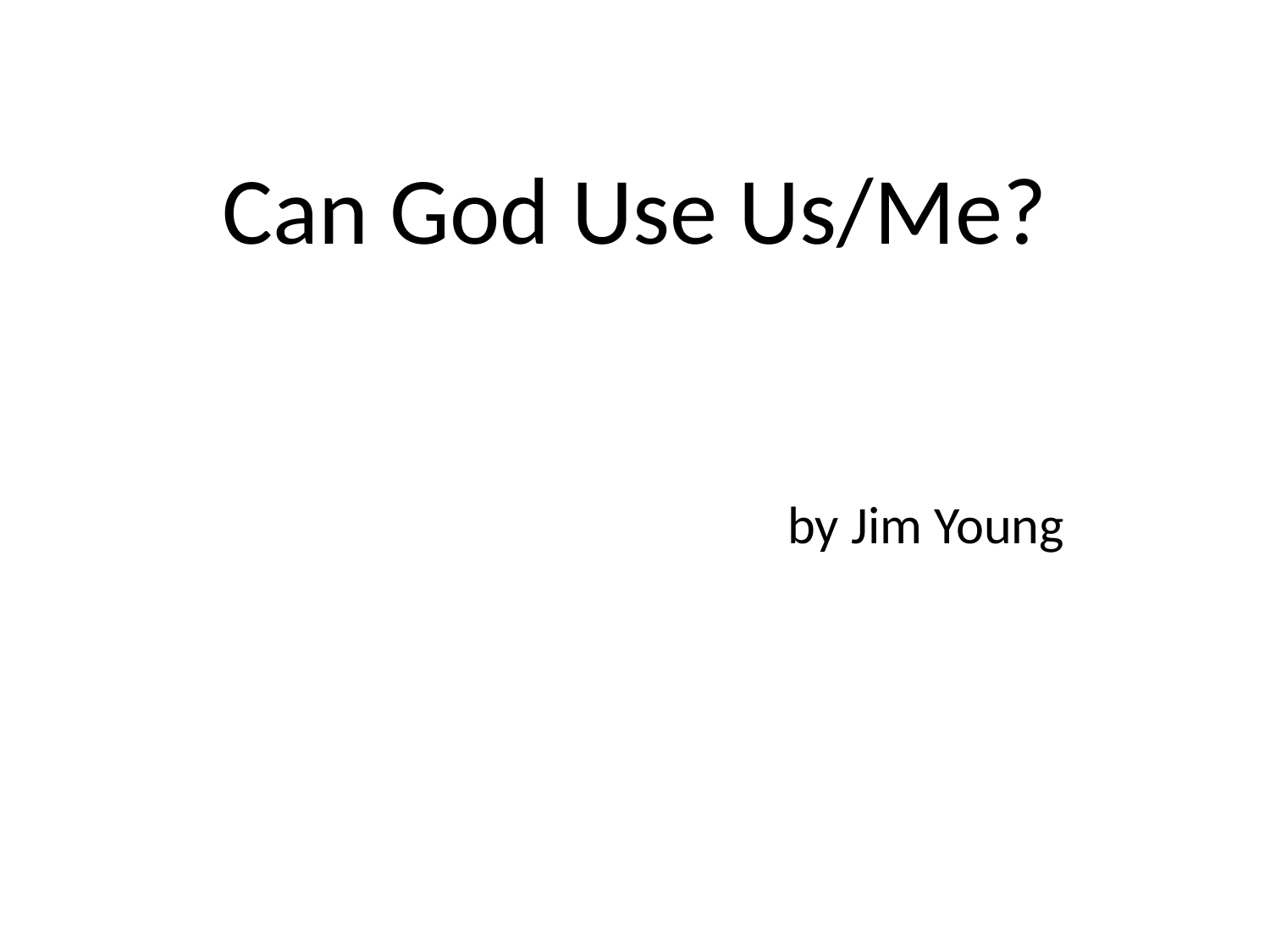

#

Can God Use Us/Me?

                                                         by Jim Young